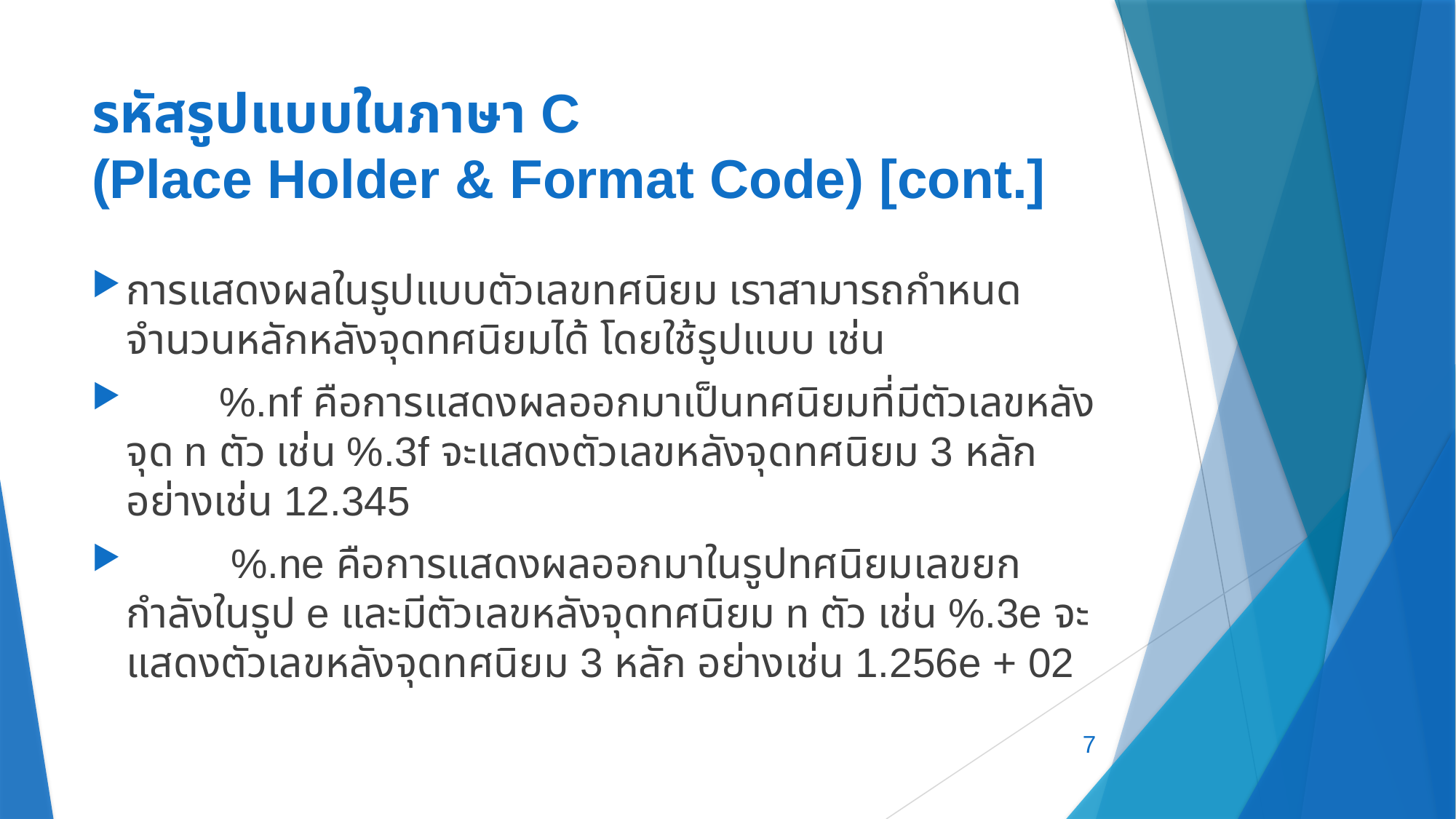

# รหัสรูปแบบในภาษา C (Place Holder & Format Code) [cont.]
การแสดงผลในรูปแบบตัวเลขทศนิยม เราสามารถกำหนดจำนวนหลักหลังจุดทศนิยมได้ โดยใช้รูปแบบ เช่น
	%.nf คือการแสดงผลออกมาเป็นทศนิยมที่มีตัวเลขหลังจุด n ตัว เช่น %.3f จะแสดงตัวเลขหลังจุดทศนิยม 3 หลัก อย่างเช่น 12.345
	 %.ne คือการแสดงผลออกมาในรูปทศนิยมเลขยกกำลังในรูป e และมีตัวเลขหลังจุดทศนิยม n ตัว เช่น %.3e จะแสดงตัวเลขหลังจุดทศนิยม 3 หลัก อย่างเช่น 1.256e + 02

7